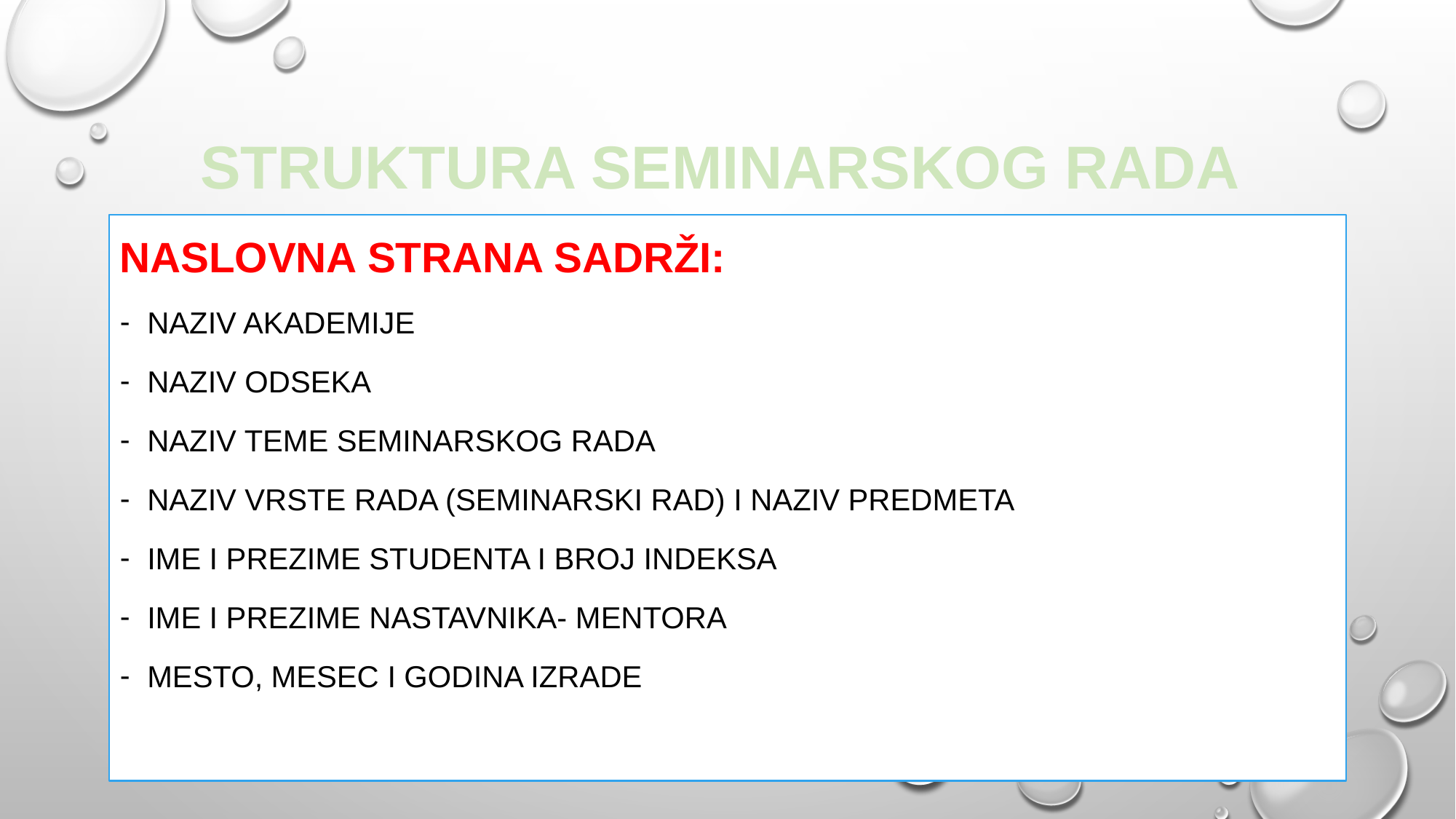

# STRUKTURA SEMINARSKOG RADA
Naslovna strana sadrži:
Naziv akademije
Naziv odseka
Naziv teme seminarskog rada
Naziv vrste rada (Seminarski rad) i naziv predmeta
Ime i prezime studenta i broj indeksa
Ime i prezime nastavnika- mentora
Mesto, mesec i godina izrade